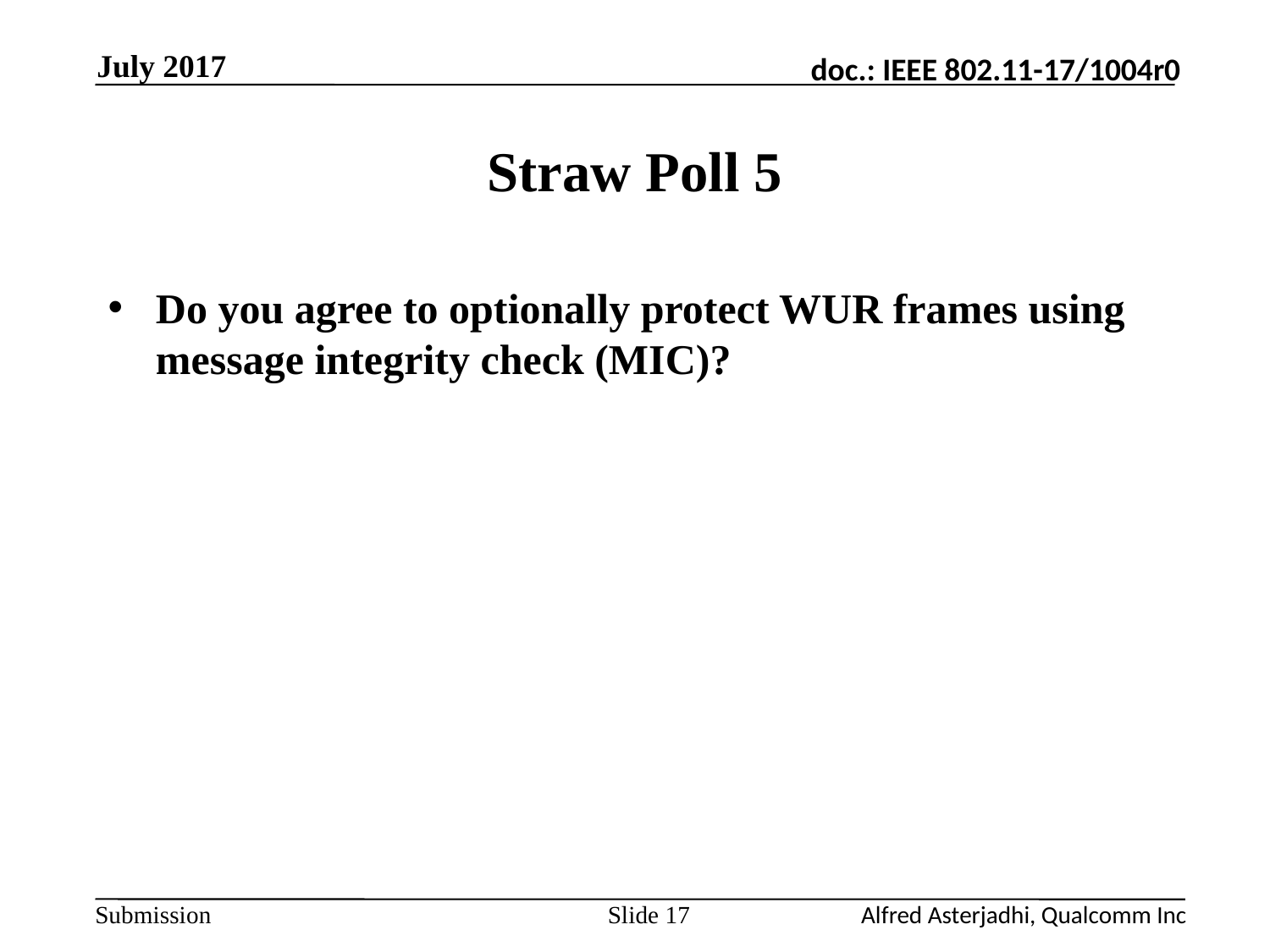

July 2017
# Straw Poll 5
Do you agree to optionally protect WUR frames using message integrity check (MIC)?
Slide 17
Alfred Asterjadhi, Qualcomm Inc